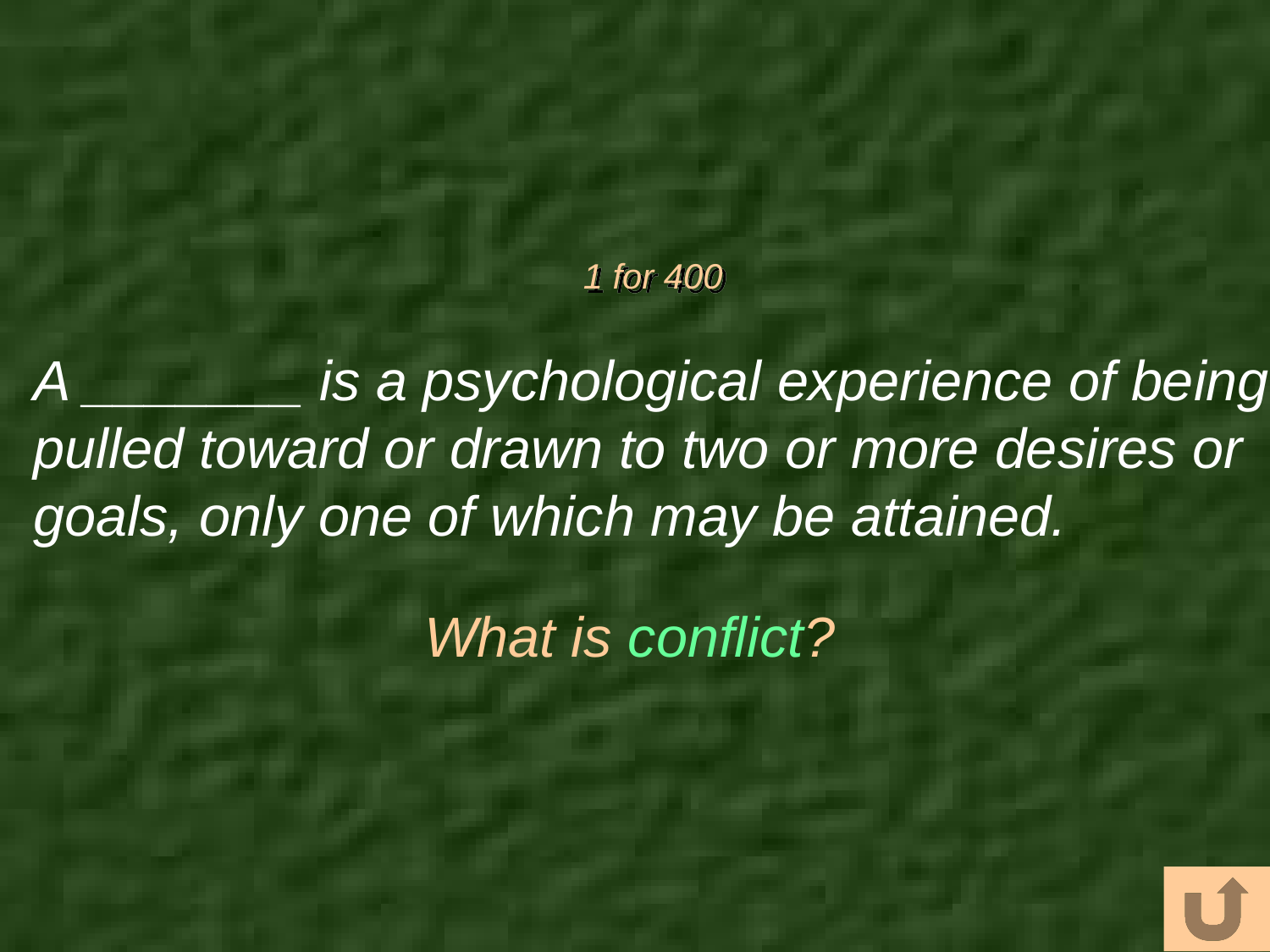

# 1 for 400
A _______ is a psychological experience of being pulled toward or drawn to two or more desires or goals, only one of which may be attained.
What is conflict?